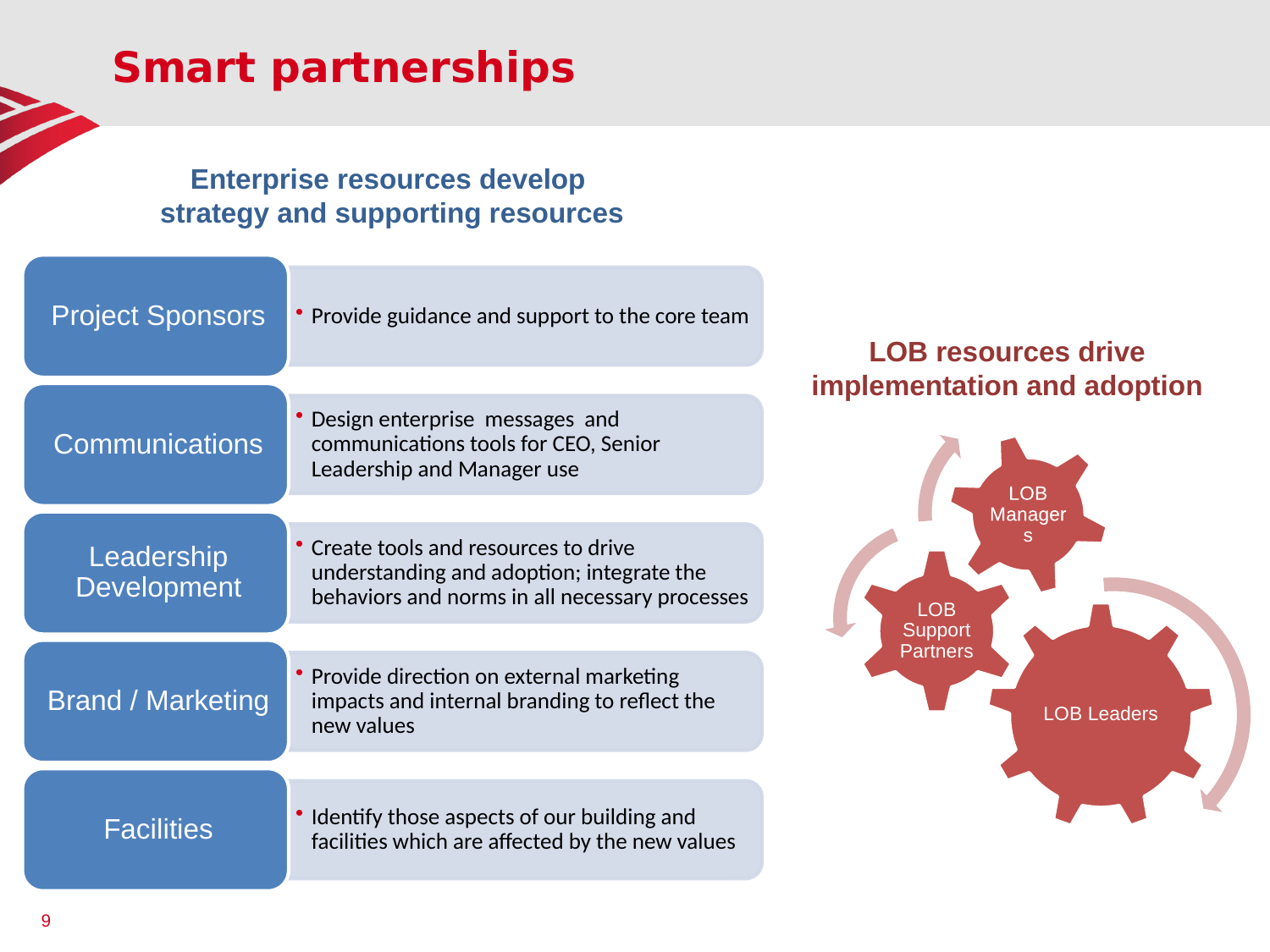

# Smart partnerships
Enterprise resources develop
strategy and supporting resources
Provide guidance and support to the core team
Project Sponsors
Design enterprise  messages  and communications tools for CEO, Senior Leadership and Manager use
Communications
Create tools and resources to drive understanding and adoption; integrate the behaviors and norms in all necessary processes
Leadership Development
Provide direction on external marketing impacts and internal branding to reflect the new values
Brand / Marketing
Identify those aspects of our building and facilities which are affected by the new values
Facilities
LOB resources drive implementation and adoption
LOB Leaders
LOB Support Partners
LOB Managers
9